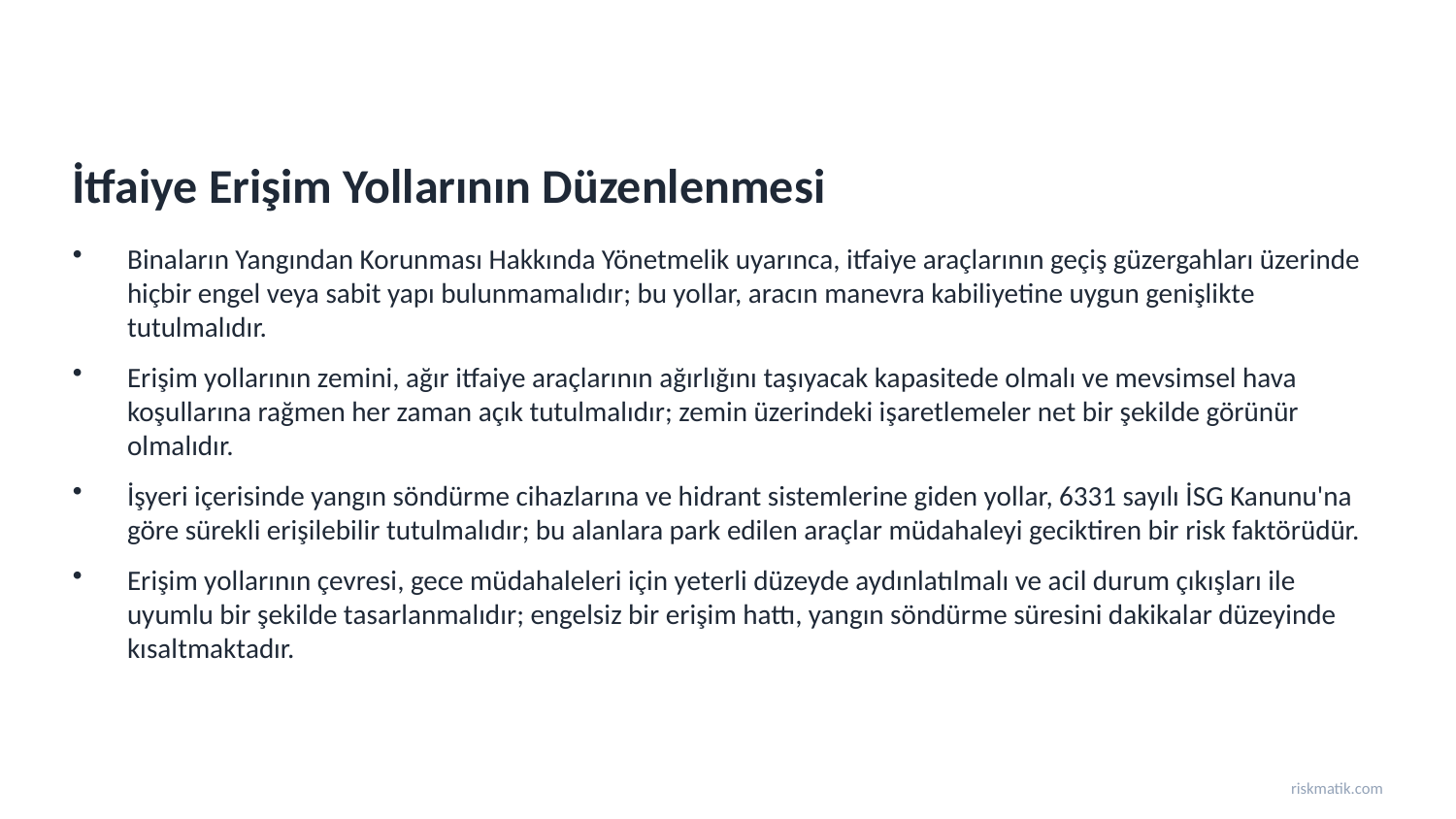

İtfaiye Erişim Yollarının Düzenlenmesi
Binaların Yangından Korunması Hakkında Yönetmelik uyarınca, itfaiye araçlarının geçiş güzergahları üzerinde hiçbir engel veya sabit yapı bulunmamalıdır; bu yollar, aracın manevra kabiliyetine uygun genişlikte tutulmalıdır.
Erişim yollarının zemini, ağır itfaiye araçlarının ağırlığını taşıyacak kapasitede olmalı ve mevsimsel hava koşullarına rağmen her zaman açık tutulmalıdır; zemin üzerindeki işaretlemeler net bir şekilde görünür olmalıdır.
İşyeri içerisinde yangın söndürme cihazlarına ve hidrant sistemlerine giden yollar, 6331 sayılı İSG Kanunu'na göre sürekli erişilebilir tutulmalıdır; bu alanlara park edilen araçlar müdahaleyi geciktiren bir risk faktörüdür.
Erişim yollarının çevresi, gece müdahaleleri için yeterli düzeyde aydınlatılmalı ve acil durum çıkışları ile uyumlu bir şekilde tasarlanmalıdır; engelsiz bir erişim hattı, yangın söndürme süresini dakikalar düzeyinde kısaltmaktadır.
riskmatik.com